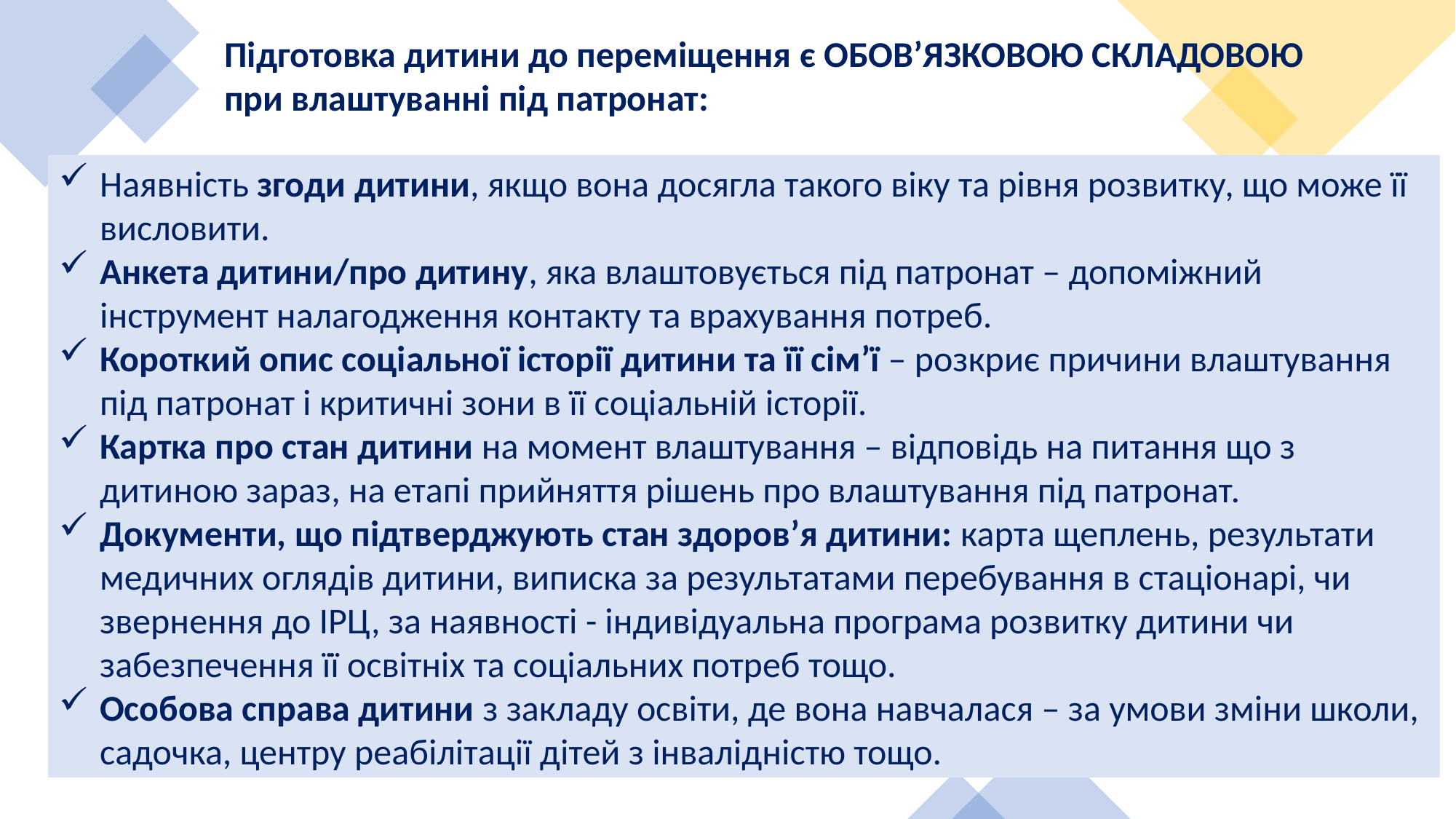

Підготовка дитини до переміщення є ОБОВ’ЯЗКОВОЮ СКЛАДОВОЮ при влаштуванні під патронат:

Наявність згоди дитини, якщо вона досягла такого віку та рівня розвитку, що може її висловити.
Анкета дитини/про дитину, яка влаштовується під патронат – допоміжний інструмент налагодження контакту та врахування потреб.
Короткий опис соціальної історії дитини та її сім’ї – розкриє причини влаштування під патронат і критичні зони в її соціальній історії.
Картка про стан дитини на момент влаштування – відповідь на питання що з дитиною зараз, на етапі прийняття рішень про влаштування під патронат.
Документи, що підтверджують стан здоров’я дитини: карта щеплень, результати медичних оглядів дитини, виписка за результатами перебування в стаціонарі, чи звернення до ІРЦ, за наявності - індивідуальна програма розвитку дитини чи забезпечення її освітніх та соціальних потреб тощо.
Особова справа дитини з закладу освіти, де вона навчалася – за умови зміни школи, садочка, центру реабілітації дітей з інвалідністю тощо.